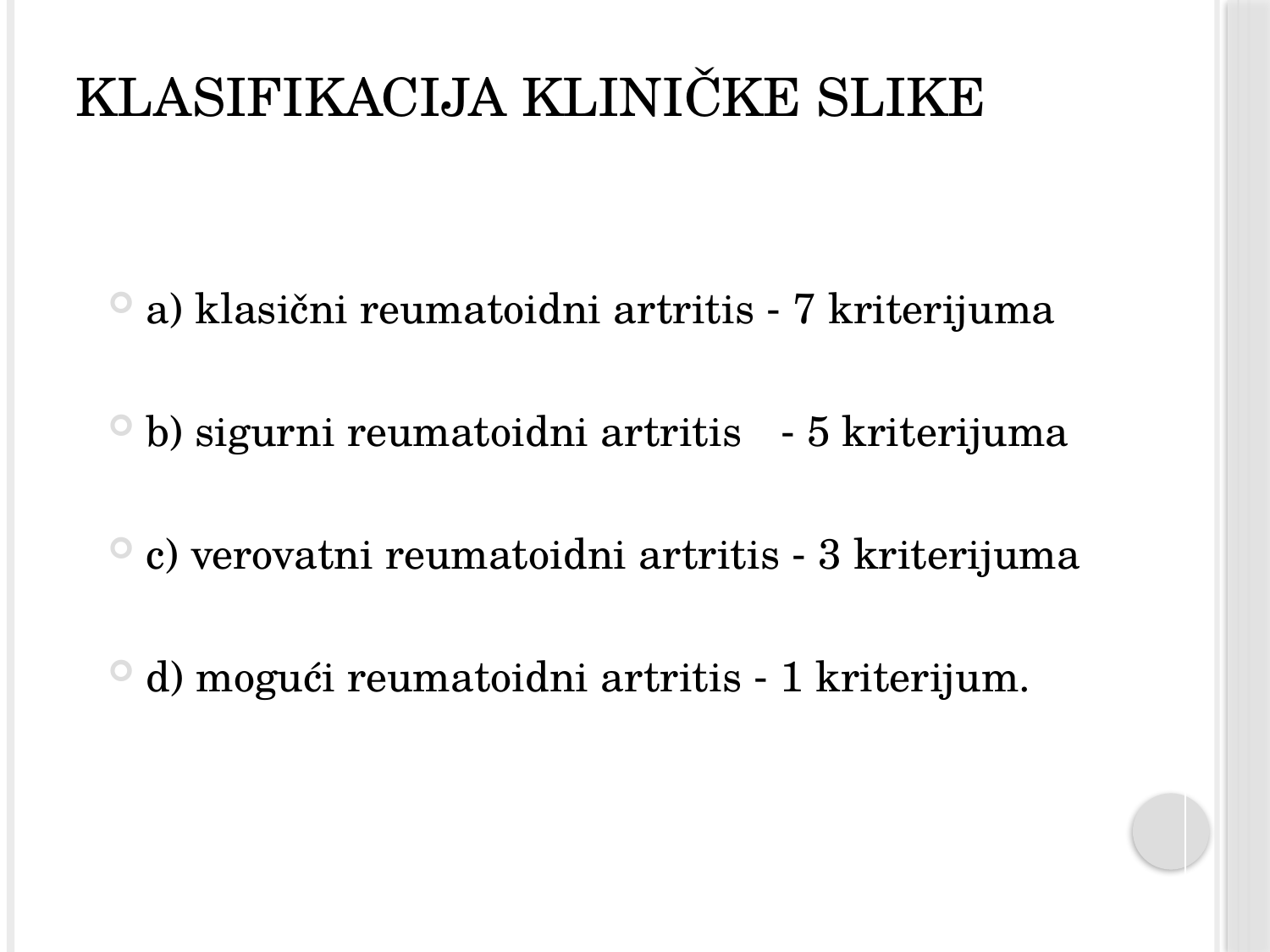

# Klasifikacija kliničke slike
a) klasični reumatoidni artritis - 7 kriterijuma

b) sigurni reumatoidni artritis	- 5 kriterijuma

c) verovatni reumatoidni artritis - 3 kriterijuma

d) mogući reumatoidni artritis - 1 kriterijum.